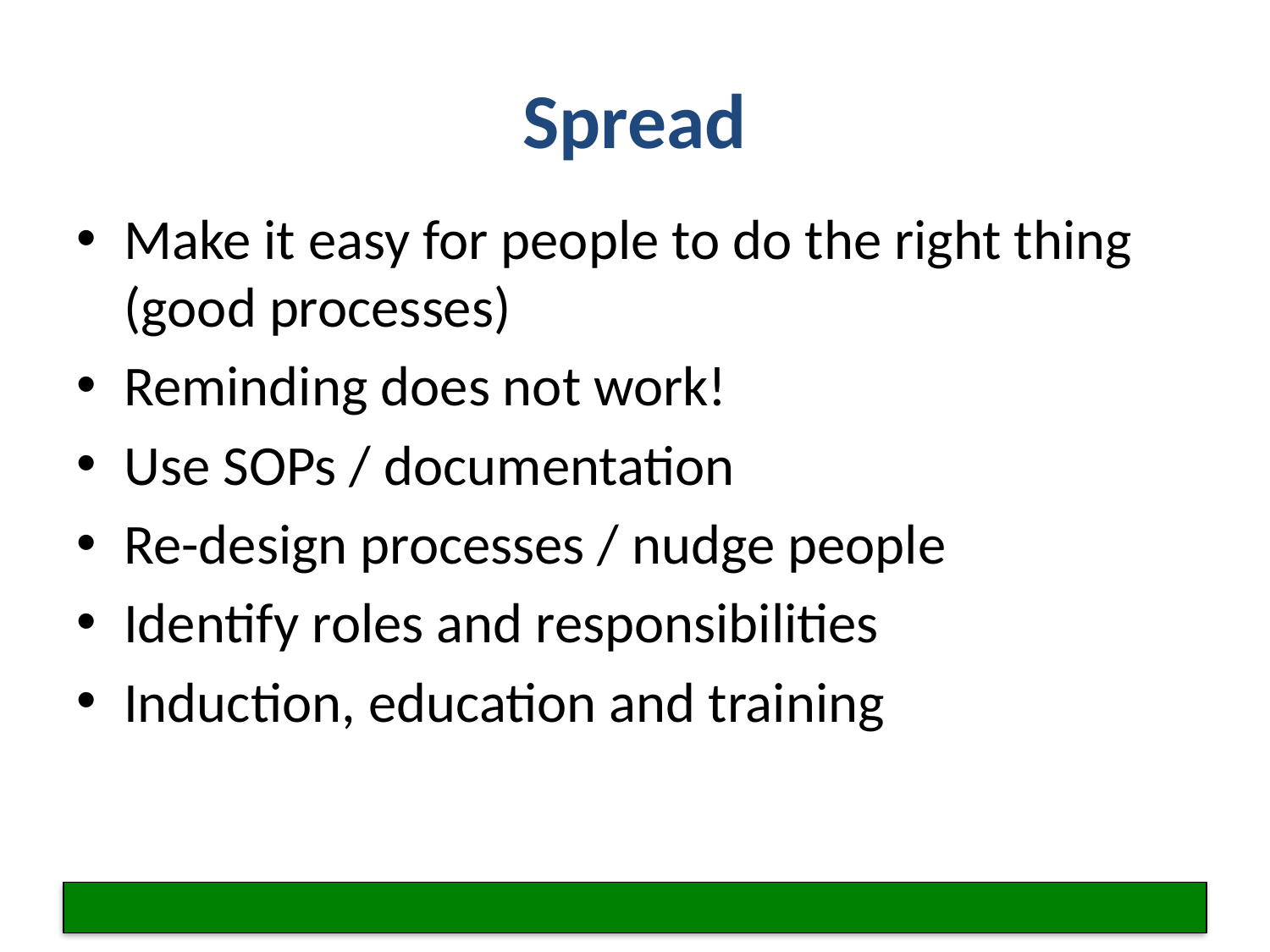

# Spread
Make it easy for people to do the right thing (good processes)
Reminding does not work!
Use SOPs / documentation
Re-design processes / nudge people
Identify roles and responsibilities
Induction, education and training